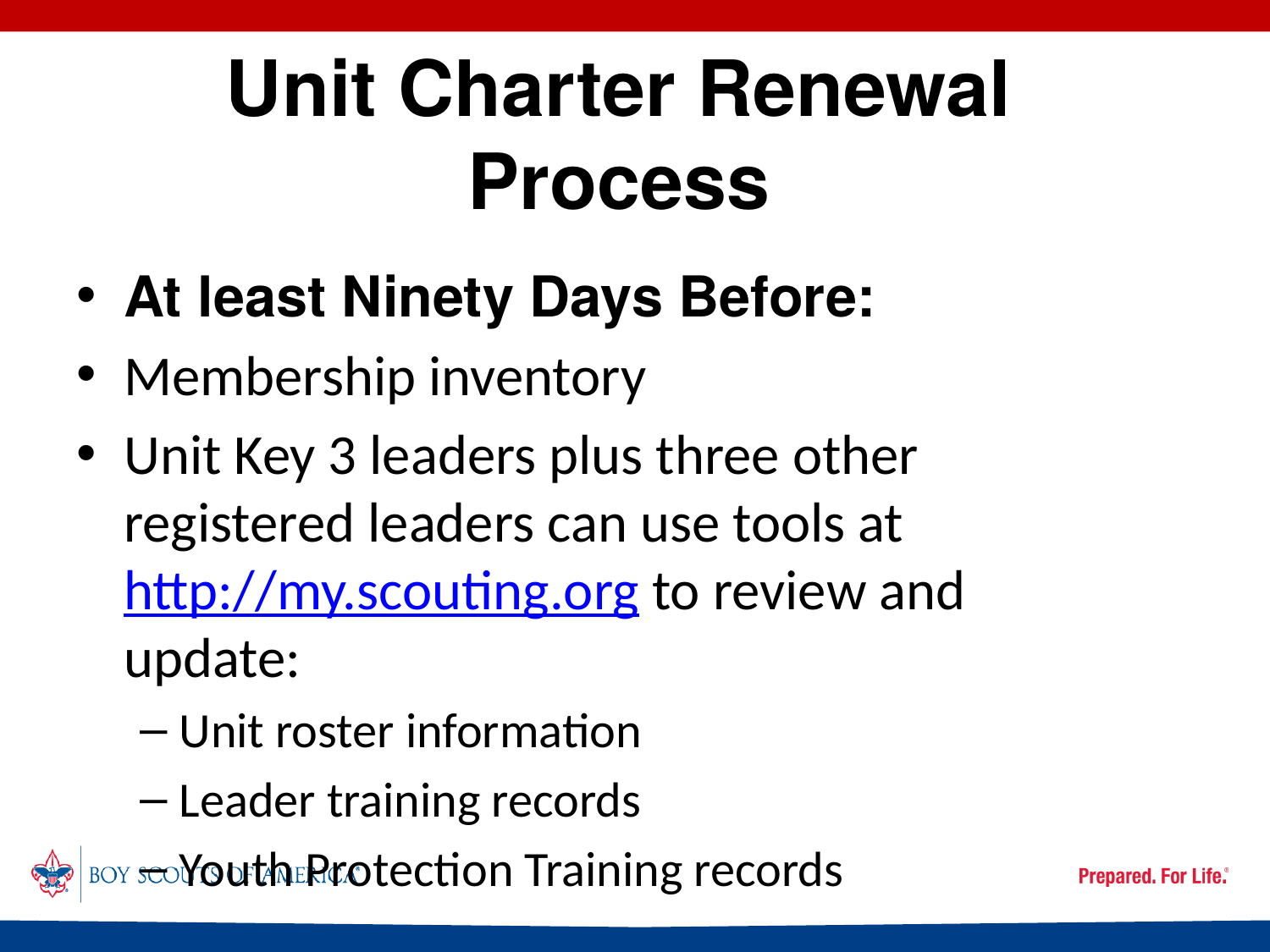

Unit Charter Renewal Process
At least Ninety Days Before:
Membership inventory
Unit Key 3 leaders plus three other registered leaders can use tools at http://my.scouting.org to review and update:
Unit roster information
Leader training records
Youth Protection Training records